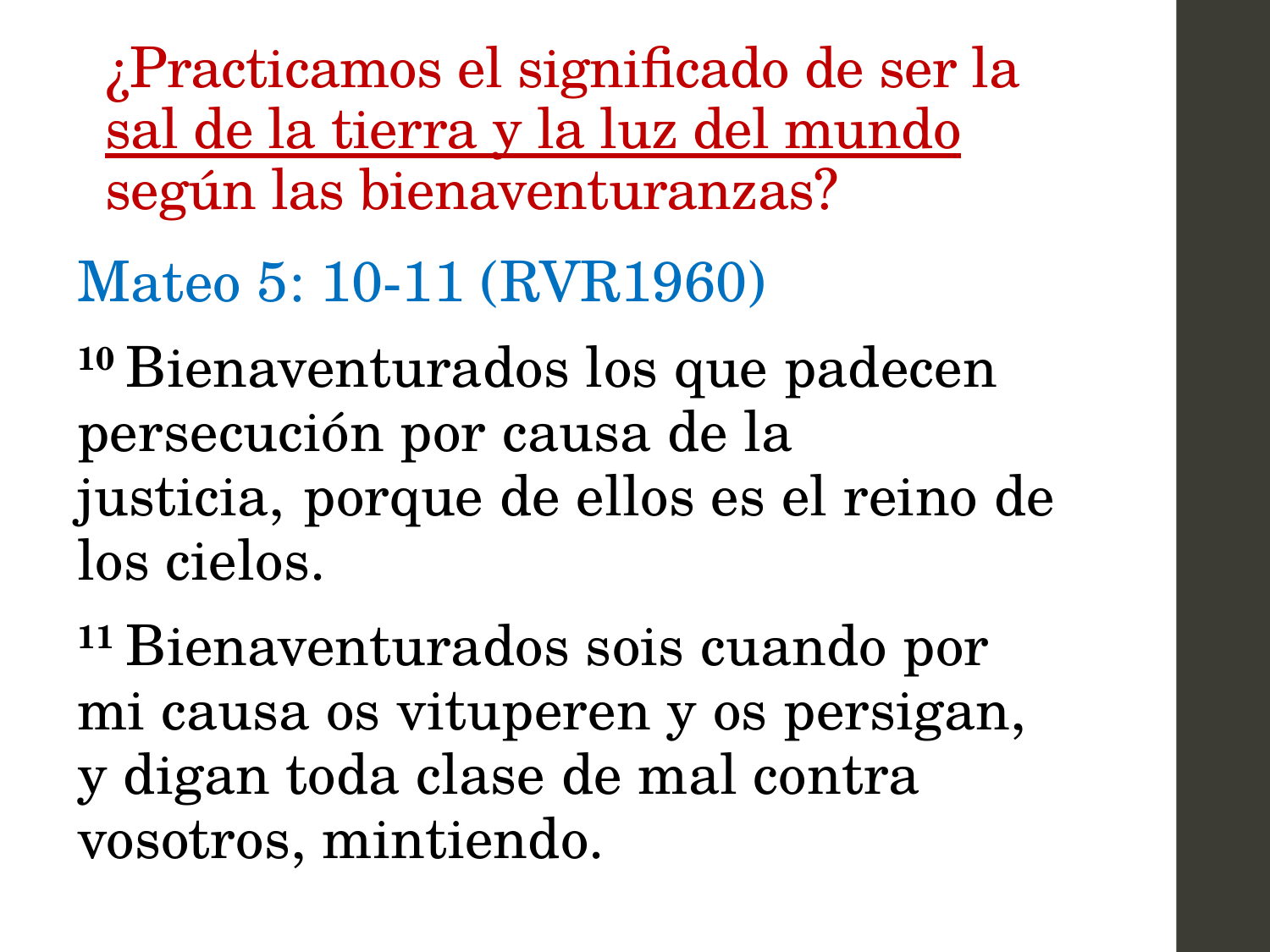

# ¿Practicamos el significado de ser la sal de la tierra y la luz del mundo según las bienaventuranzas?
Mateo 5: 10-11 (RVR1960)
10 Bienaventurados los que padecen persecución por causa de la justicia, porque de ellos es el reino de los cielos.
11 Bienaventurados sois cuando por mi causa os vituperen y os persigan, y digan toda clase de mal contra vosotros, mintiendo.